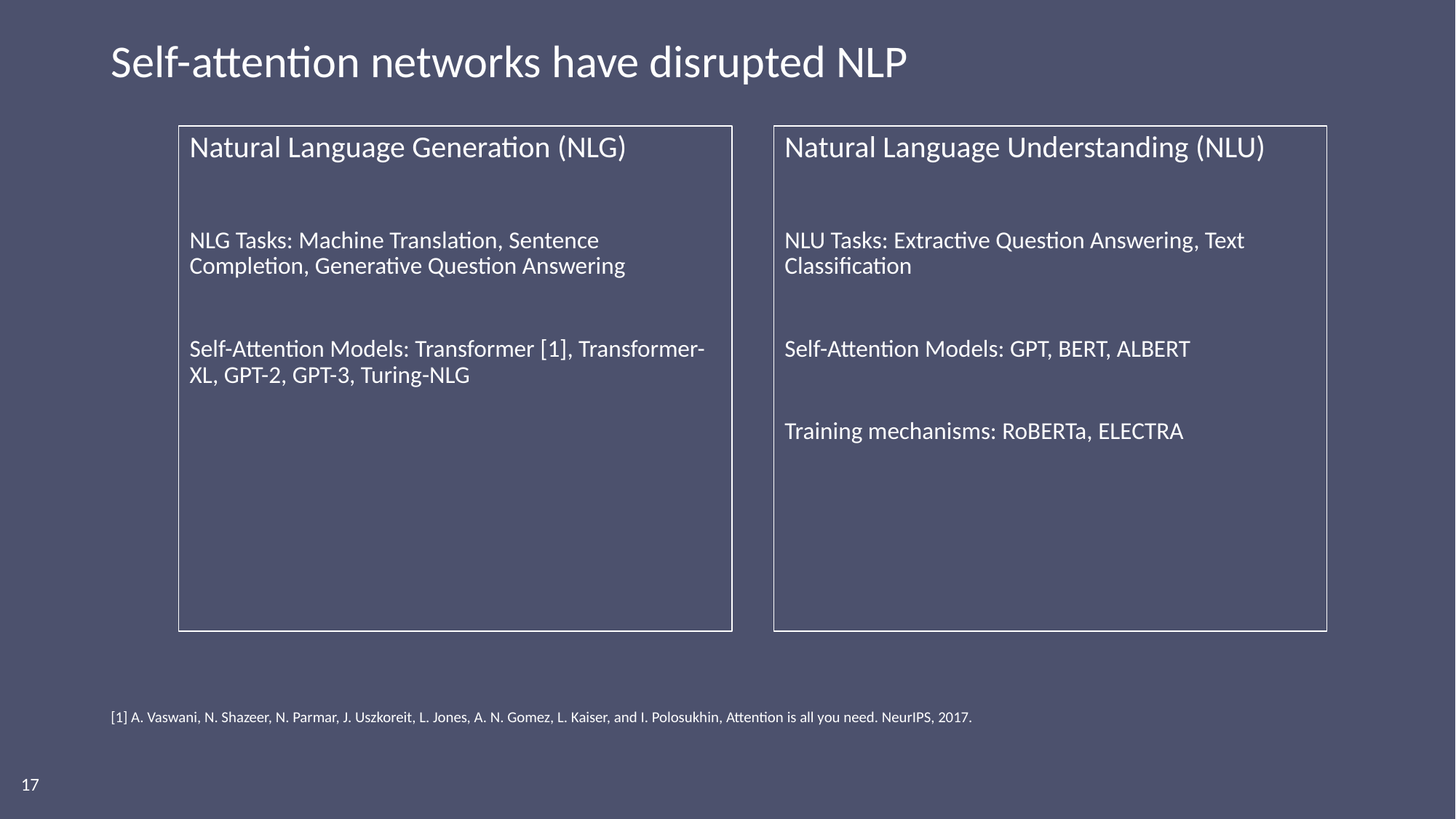

# Self-attention networks have disrupted NLP
Natural Language Generation (NLG)

NLG Tasks: Machine Translation, Sentence Completion, Generative Question Answering

Self-Attention Models: Transformer [1], Transformer-XL, GPT-2, GPT-3, Turing-NLG

Natural Language Understanding (NLU)

NLU Tasks: Extractive Question Answering, Text Classification

Self-Attention Models: GPT, BERT, ALBERT

Training mechanisms: RoBERTa, ELECTRA

[1] A. Vaswani, N. Shazeer, N. Parmar, J. Uszkoreit, L. Jones, A. N. Gomez, L. Kaiser, and I. Polosukhin, Attention is all you need. NeurIPS, 2017.